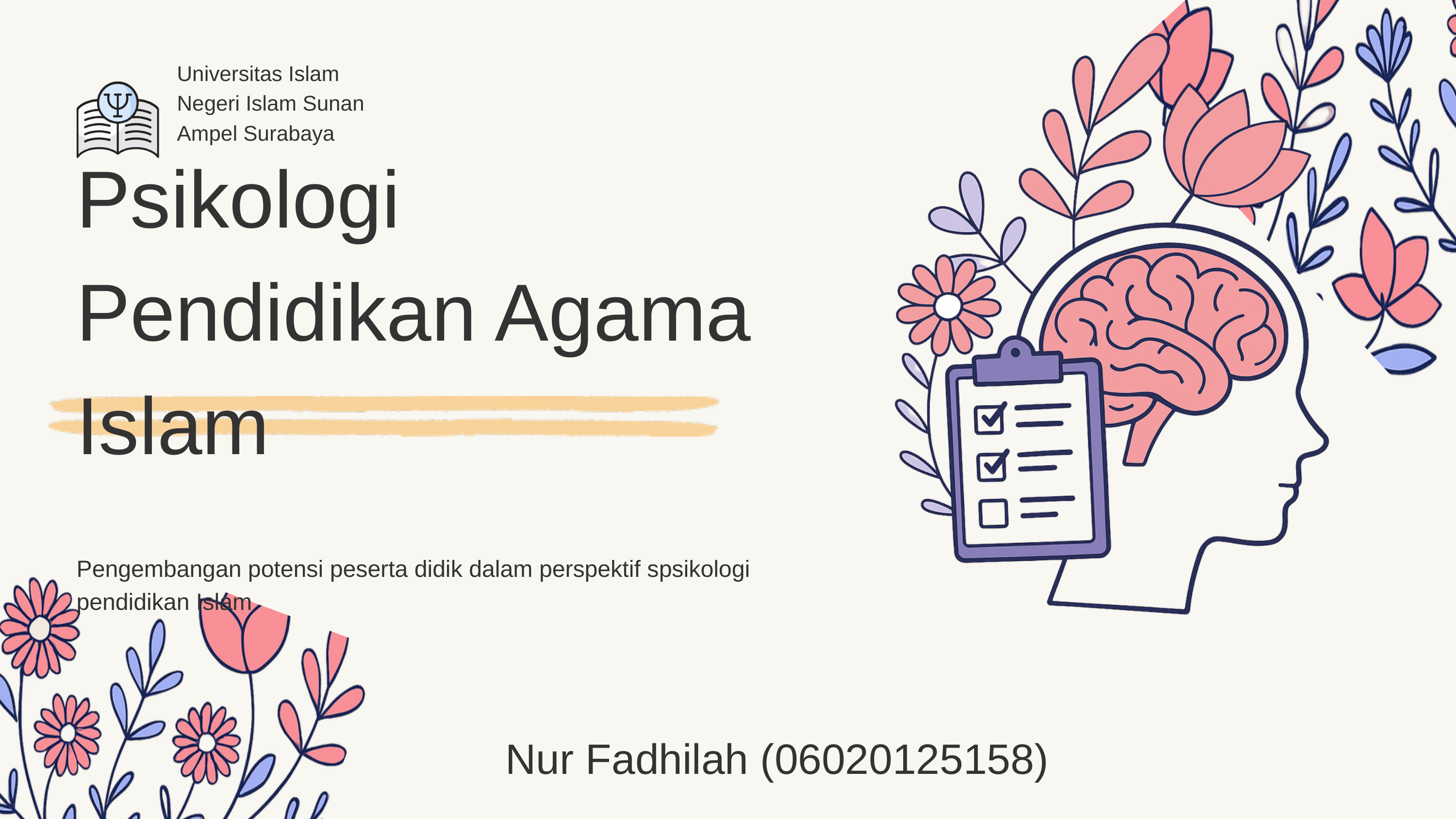

Universitas Islam Negeri Islam Sunan Ampel Surabaya

Psikologi Pendidikan Agama Islam

Pengembangan potensi peserta didik dalam perspektif spsikologi pendidikan Islam
Nur Fadhilah (06020125158)